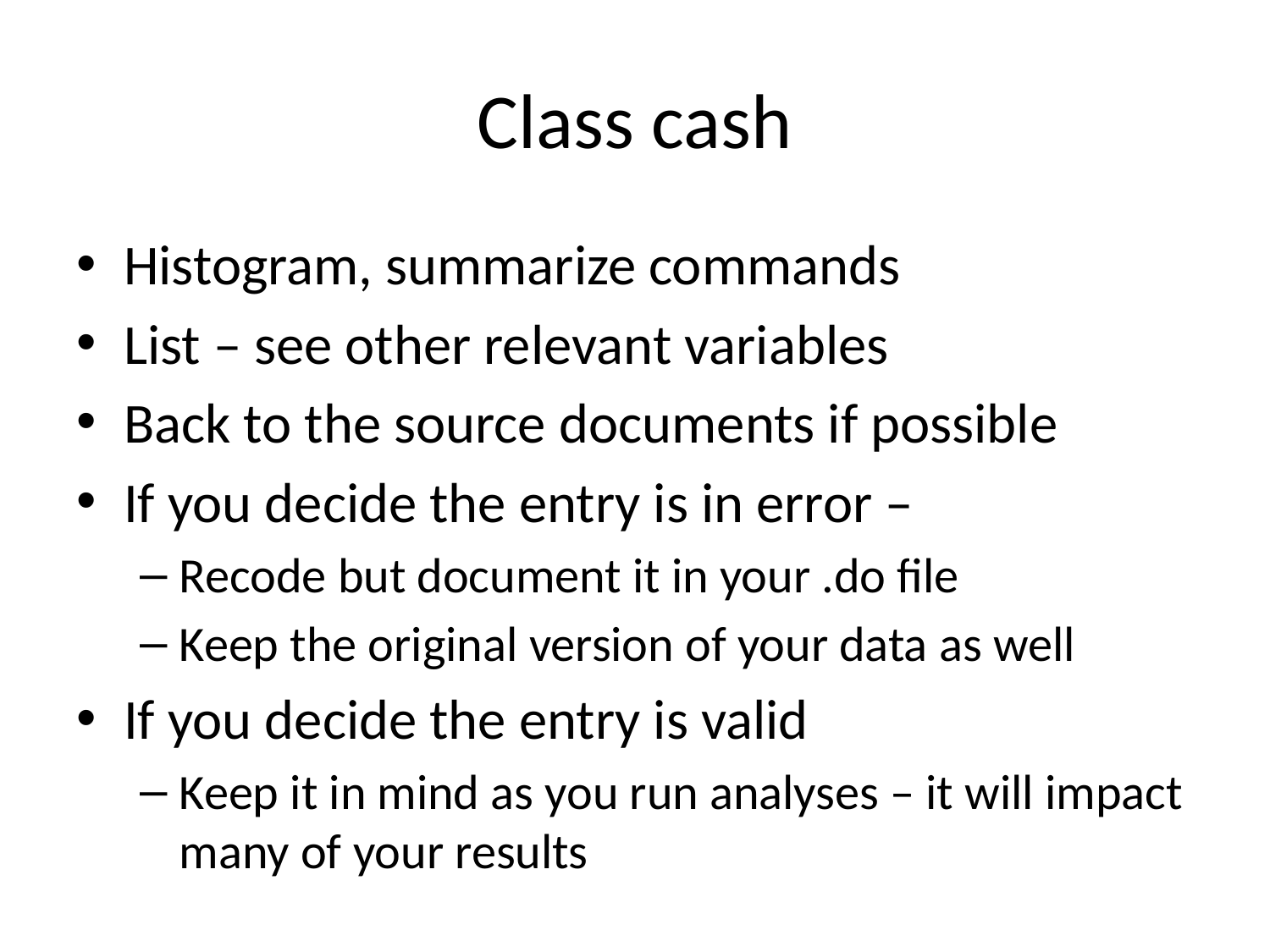

# Class cash
Histogram, summarize commands
List – see other relevant variables
Back to the source documents if possible
If you decide the entry is in error –
Recode but document it in your .do file
Keep the original version of your data as well
If you decide the entry is valid
Keep it in mind as you run analyses – it will impact many of your results